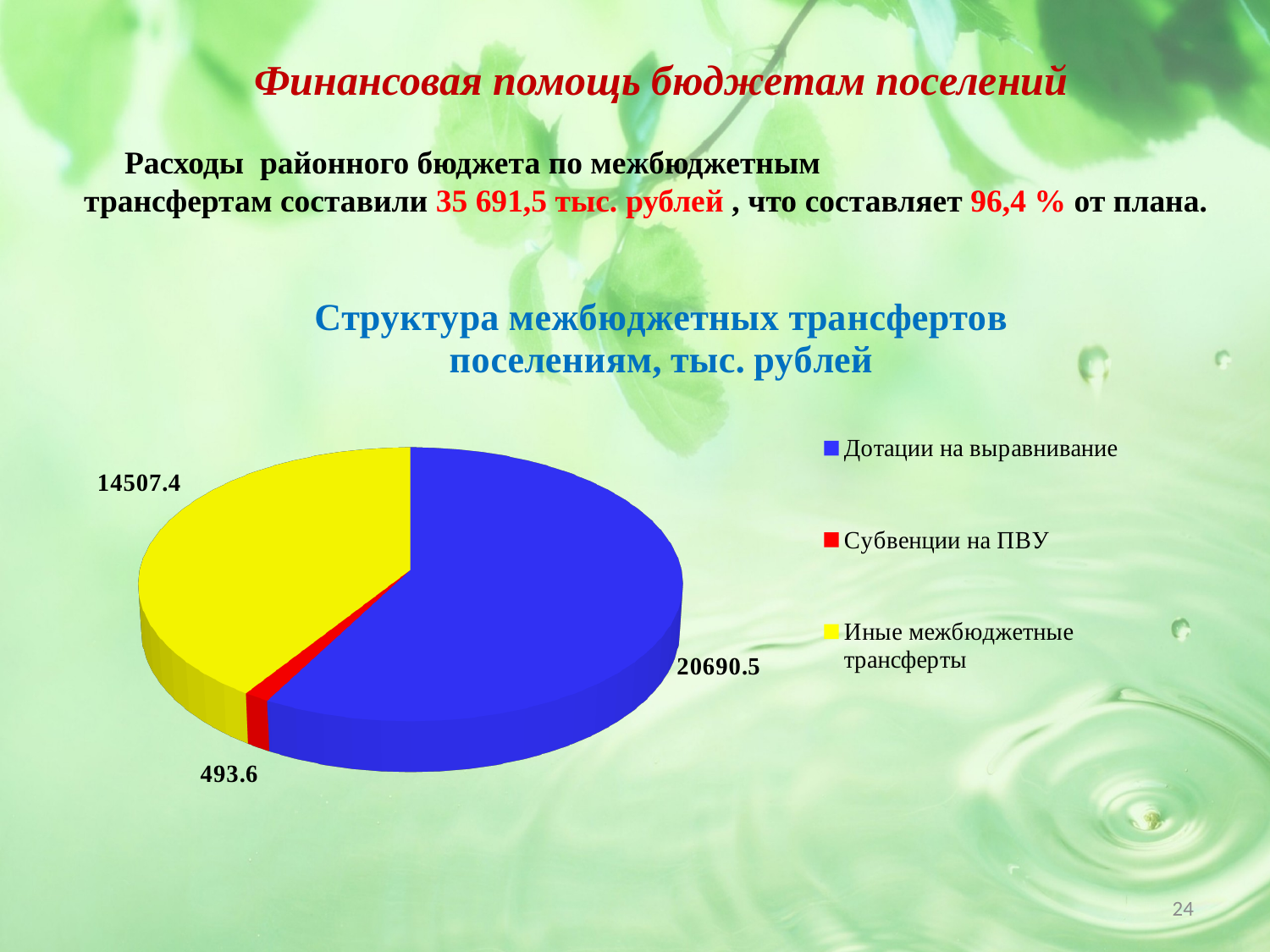

# Финансовая помощь бюджетам поселений
Расходы  районного бюджета по межбюджетным                                            трансфертам составили 35 691,5 тыс. рублей , что составляет 96,4 % от плана.

[unsupported chart]

24